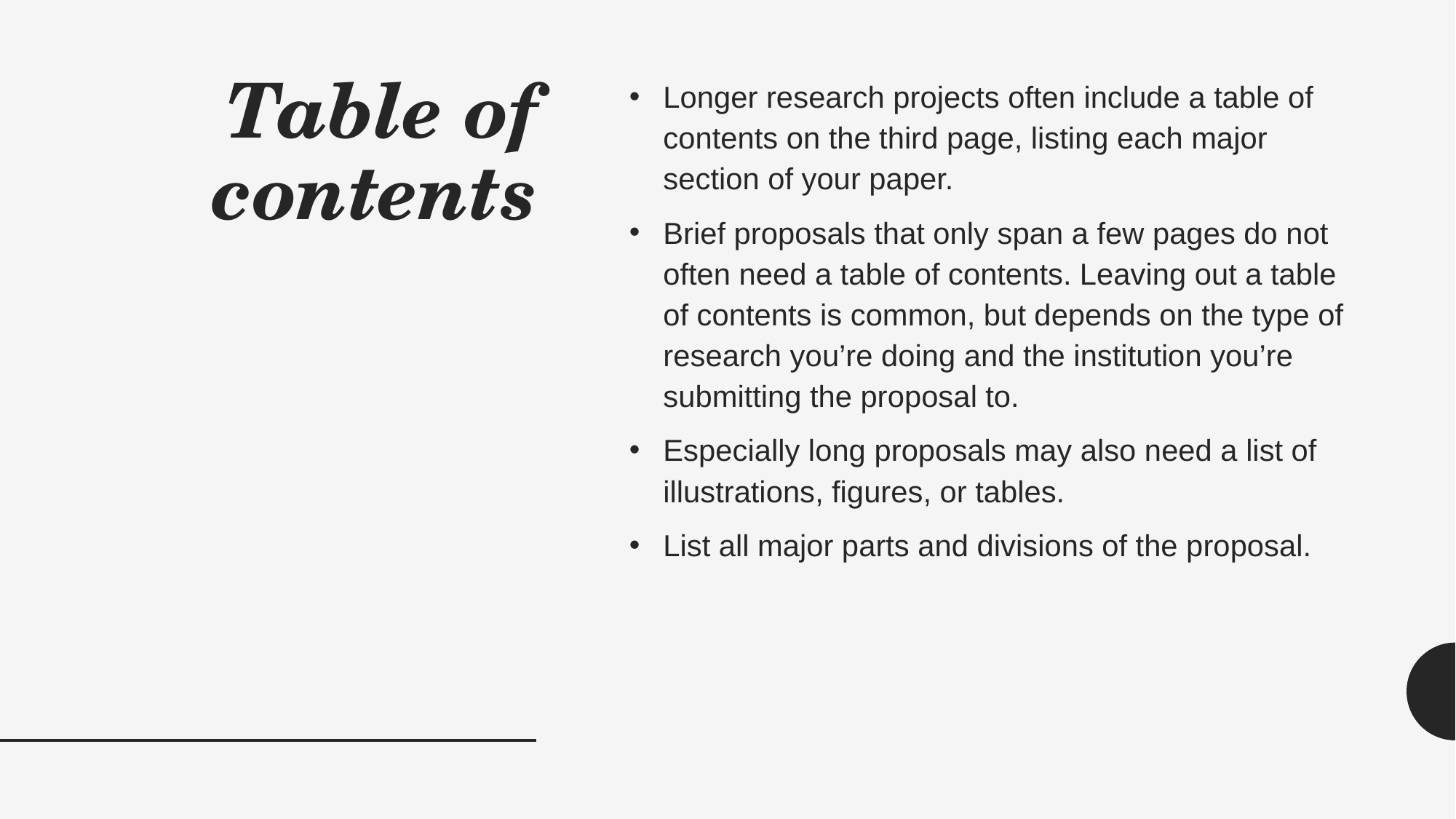

# Table of contents
Longer research projects often include a table of contents on the third page, listing each major section of your paper.
Brief proposals that only span a few pages do not often need a table of contents. Leaving out a table of contents is common, but depends on the type of research you’re doing and the institution you’re submitting the proposal to.
Especially long proposals may also need a list of illustrations, figures, or tables.
List all major parts and divisions of the proposal.